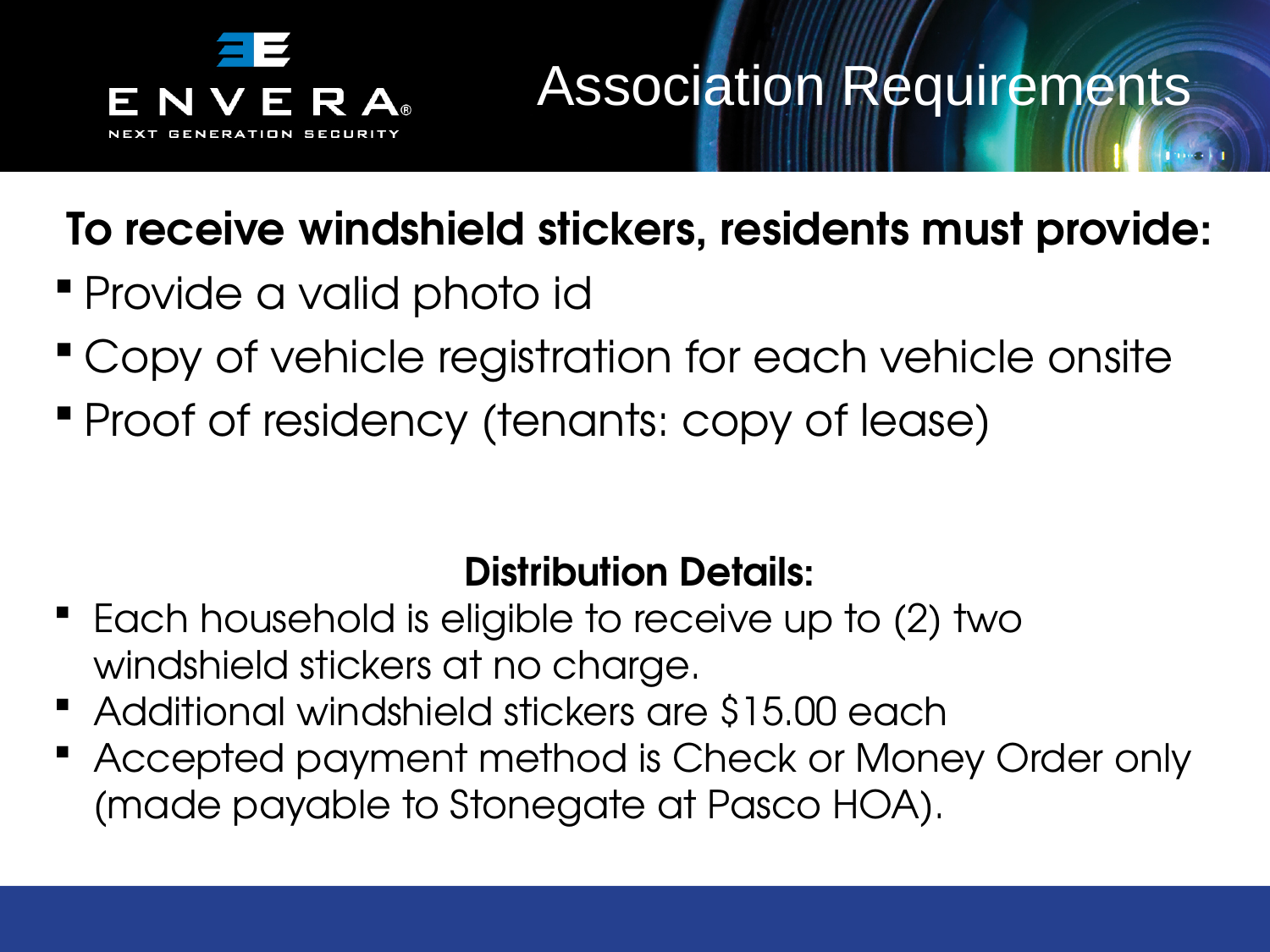

# Association Requirements
To receive windshield stickers, residents must provide:
Provide a valid photo id
Copy of vehicle registration for each vehicle onsite
Proof of residency (tenants: copy of lease)

Distribution Details:
Each household is eligible to receive up to (2) two windshield stickers at no charge.
Additional windshield stickers are $15.00 each
Accepted payment method is Check or Money Order only (made payable to Stonegate at Pasco HOA).